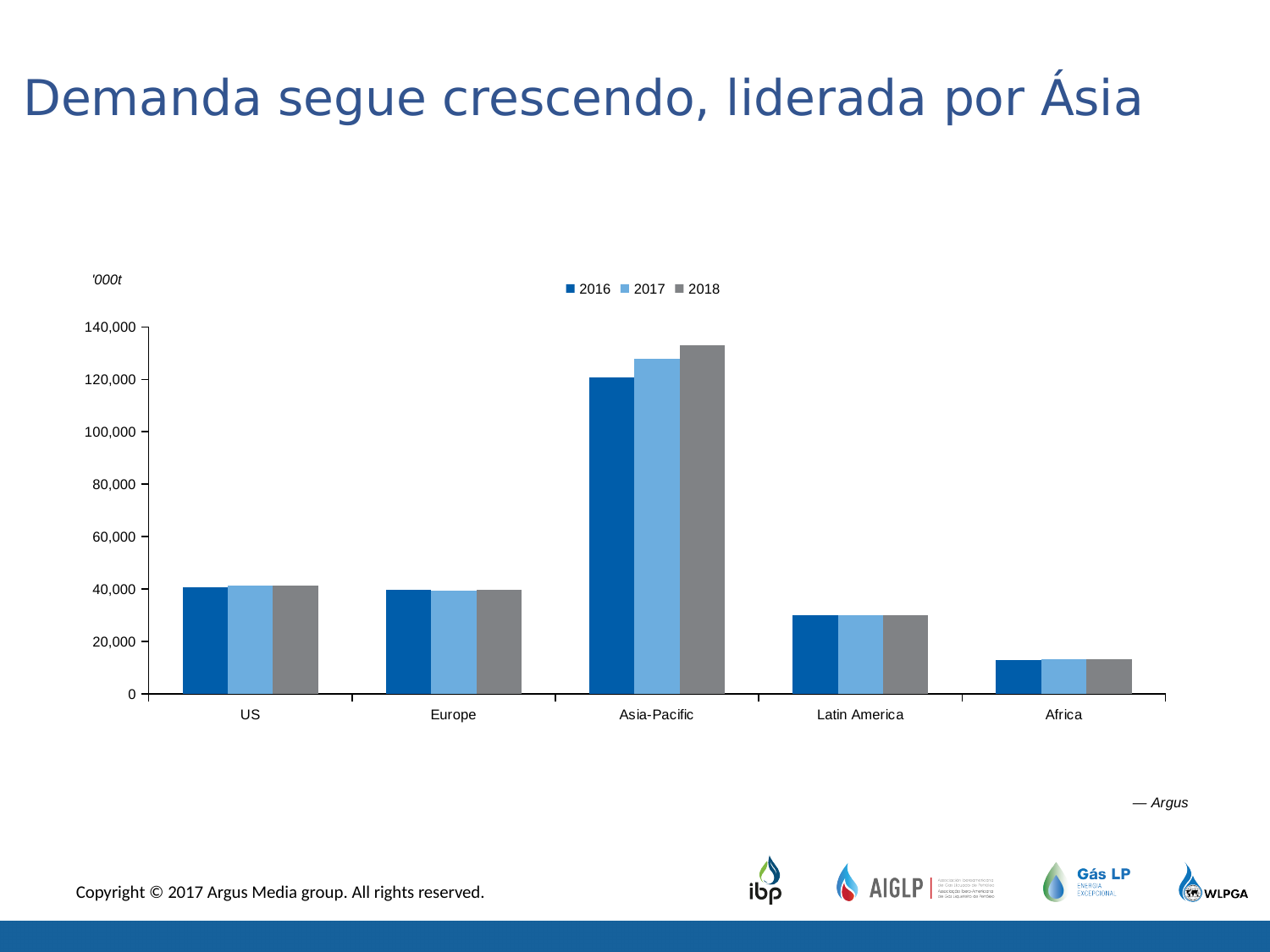

Demanda segue crescendo, liderada por Ásia

### Chart

| Category | 2016 | 2017 | 2018 |
|---|---|---|---|
| US | 40606.18264496436 | 41306.44030445569 | 41367.0567928896 |
| Europe | 39795.23291495972 | 39372.30008443128 | 39841.8081195952 |
| Asia-Pacific | 120641.3249436894 | 127829.1917966718 | 132980.0555204572 |
| Latin America | 29991.007189088 | 29943.73144261858 | 29975.25618301997 |
| Africa | 12865.55321360355 | 13154.07087150813 | 13387.65379876408 |